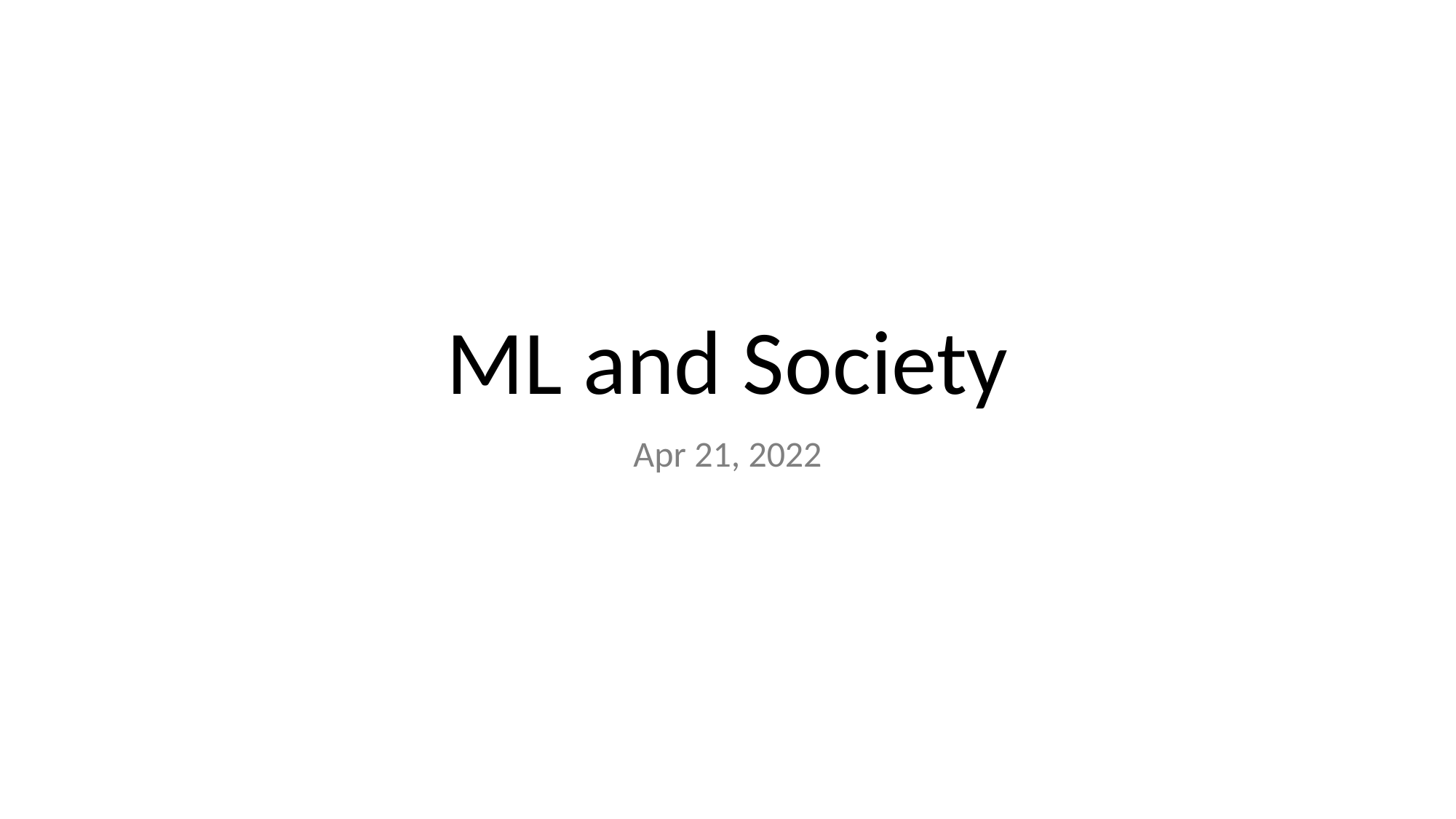

# ML and Society
Apr 21, 2022